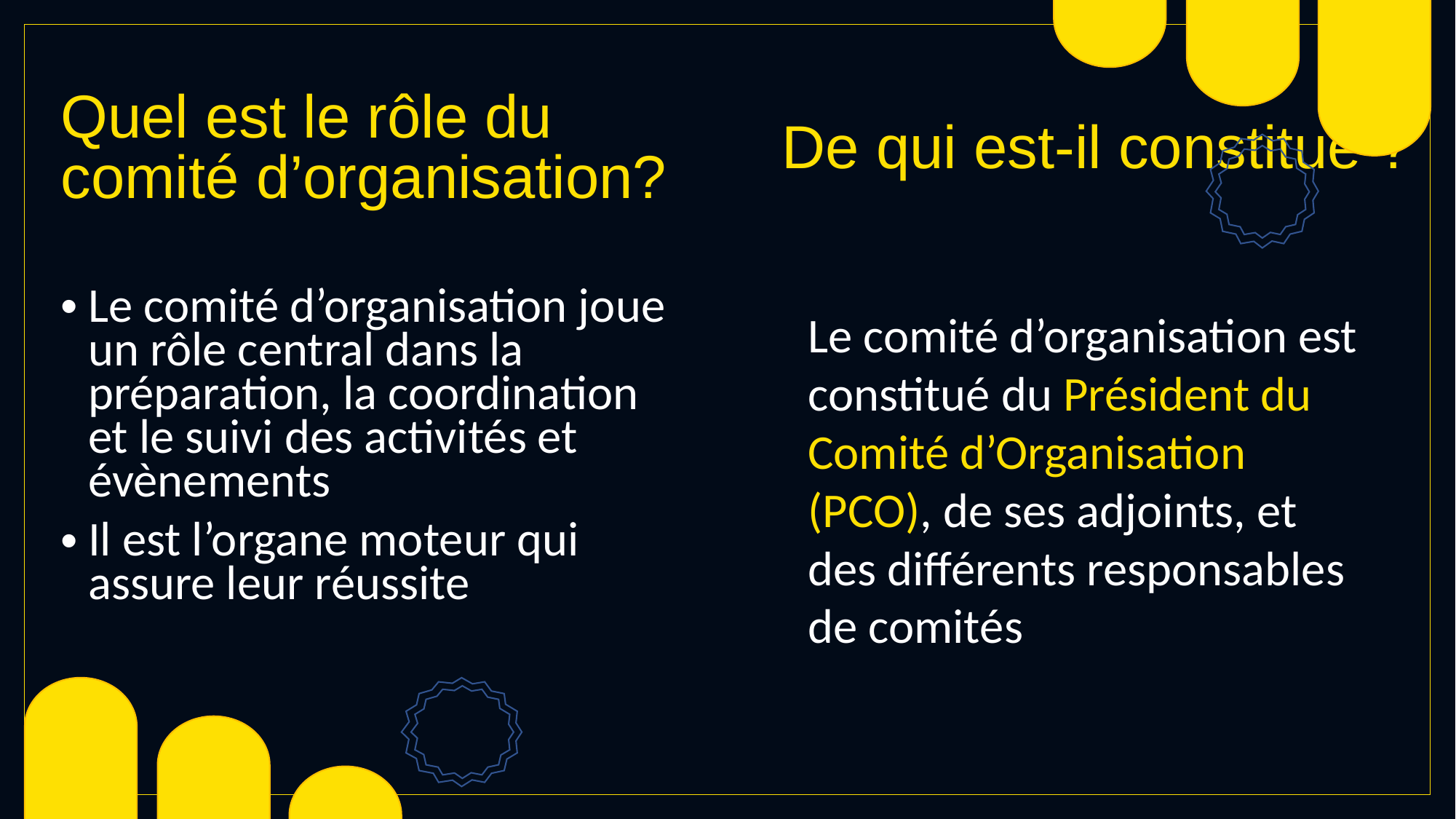

# Quel est le rôle du comité d’organisation?

De qui est-il constitué ?

Le comité d’organisation joue un rôle central dans la préparation, la coordination et le suivi des activités et évènements
Il est l’organe moteur qui assure leur réussite
Le comité d’organisation est constitué du Président du Comité d’Organisation (PCO), de ses adjoints, et des différents responsables de comités